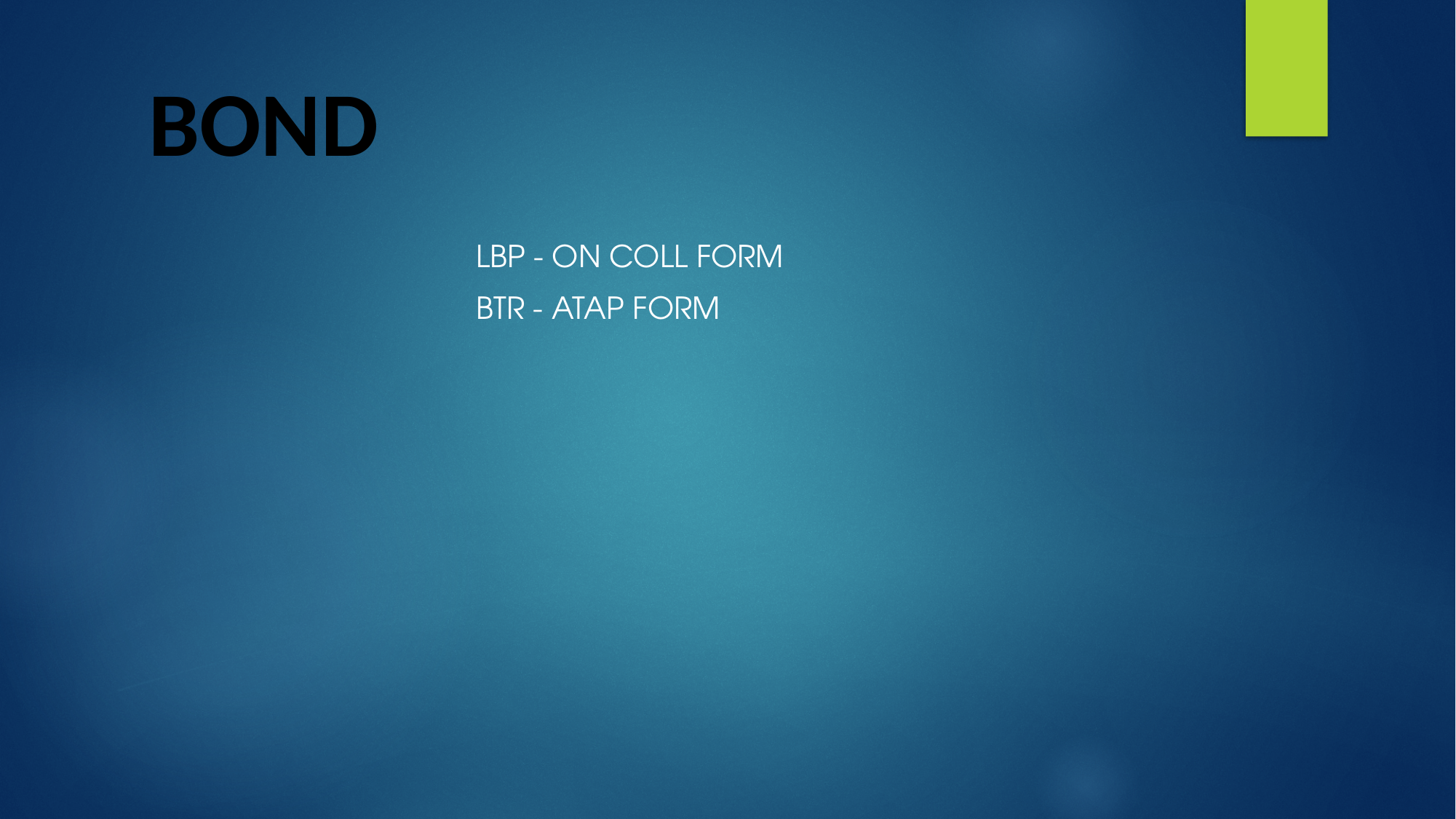

# BOND

			LBP - On Coll Form
			BTR - ATAP Form